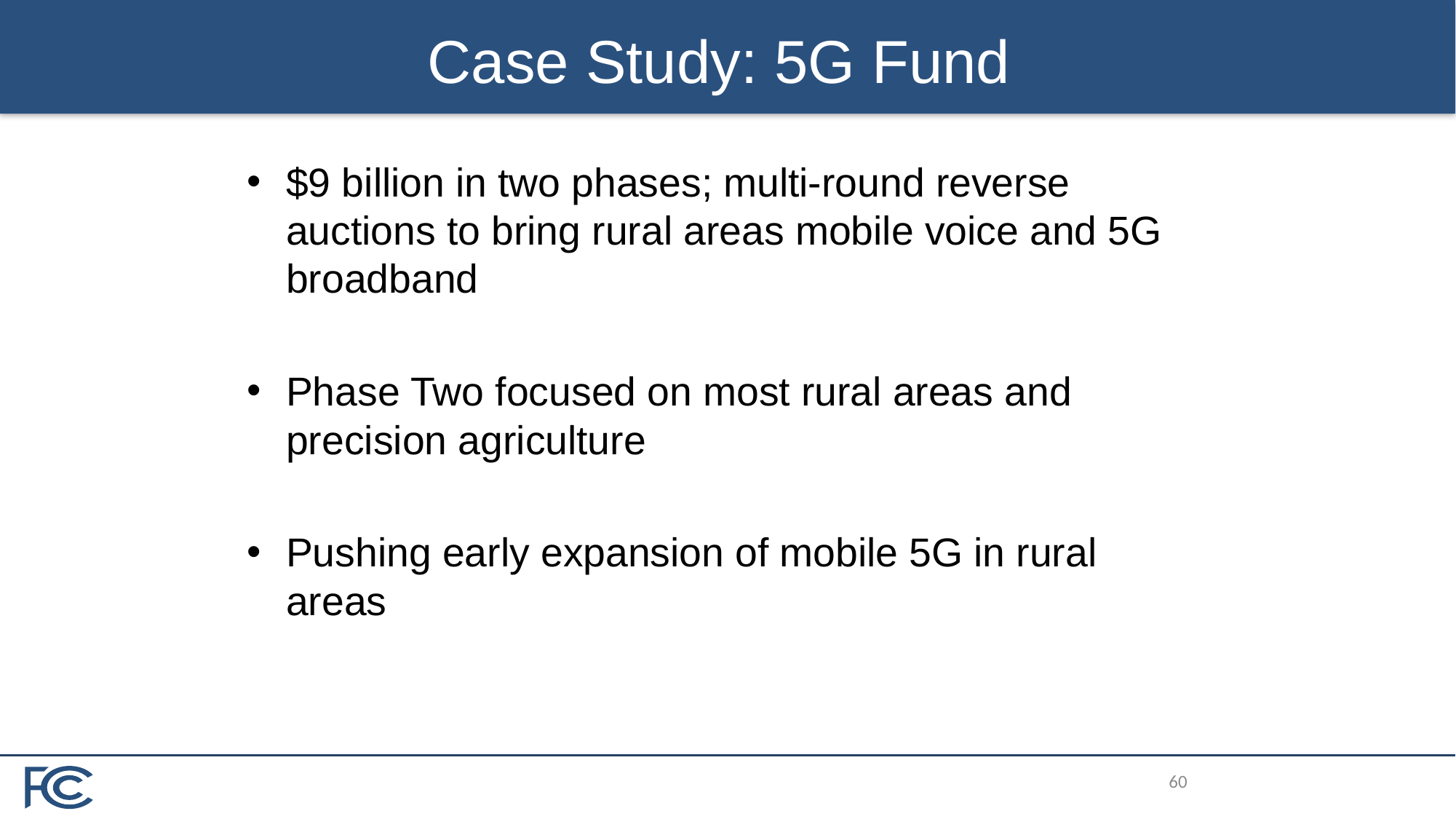

# Case Study: 5G Fund
$9 billion in two phases; multi-round reverse auctions to bring rural areas mobile voice and 5G broadband

Phase Two focused on most rural areas and precision agriculture

Pushing early expansion of mobile 5G in rural areas
60